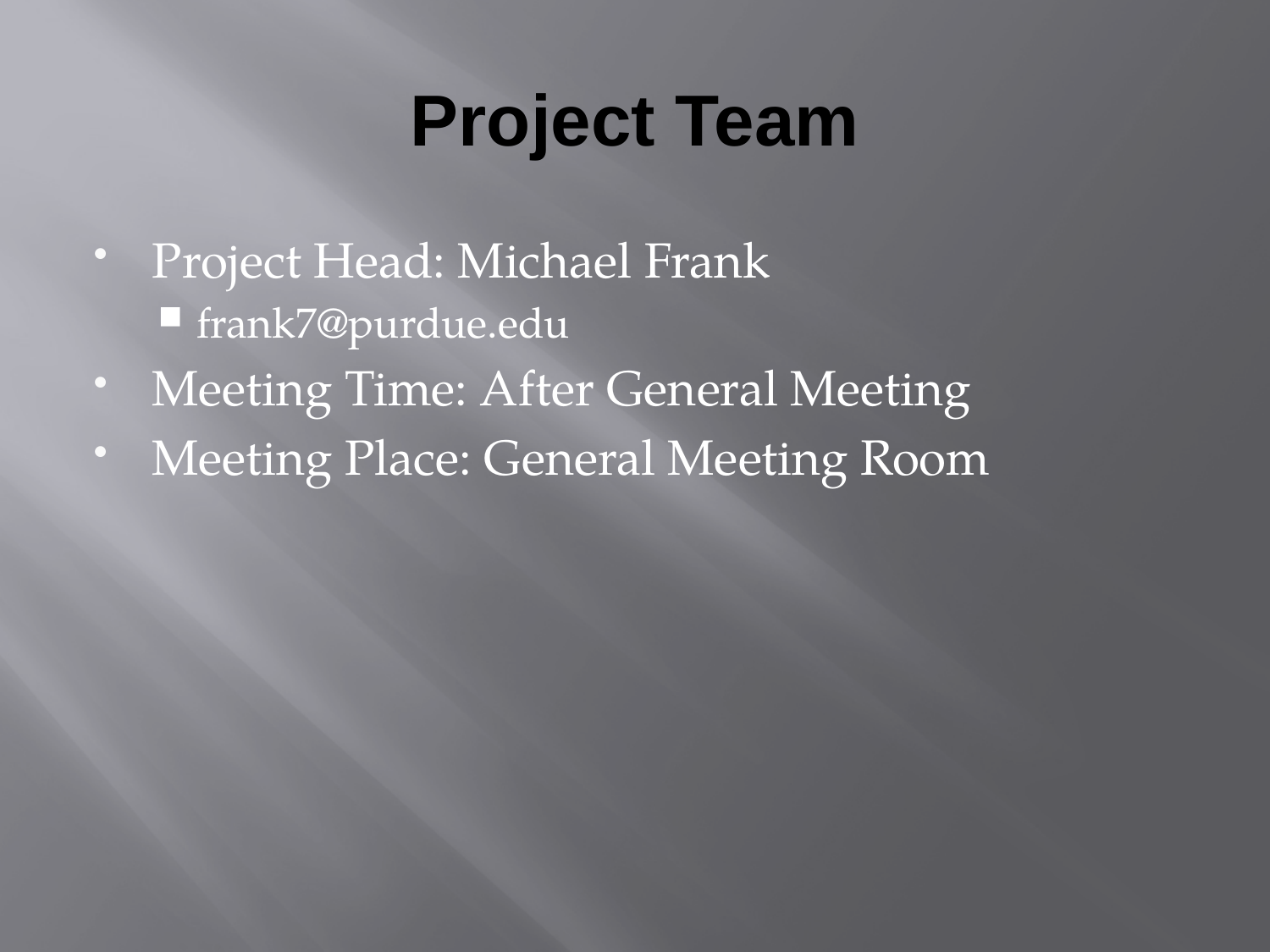

# Project Team
Project Head: Michael Frank
frank7@purdue.edu
Meeting Time: After General Meeting
Meeting Place: General Meeting Room